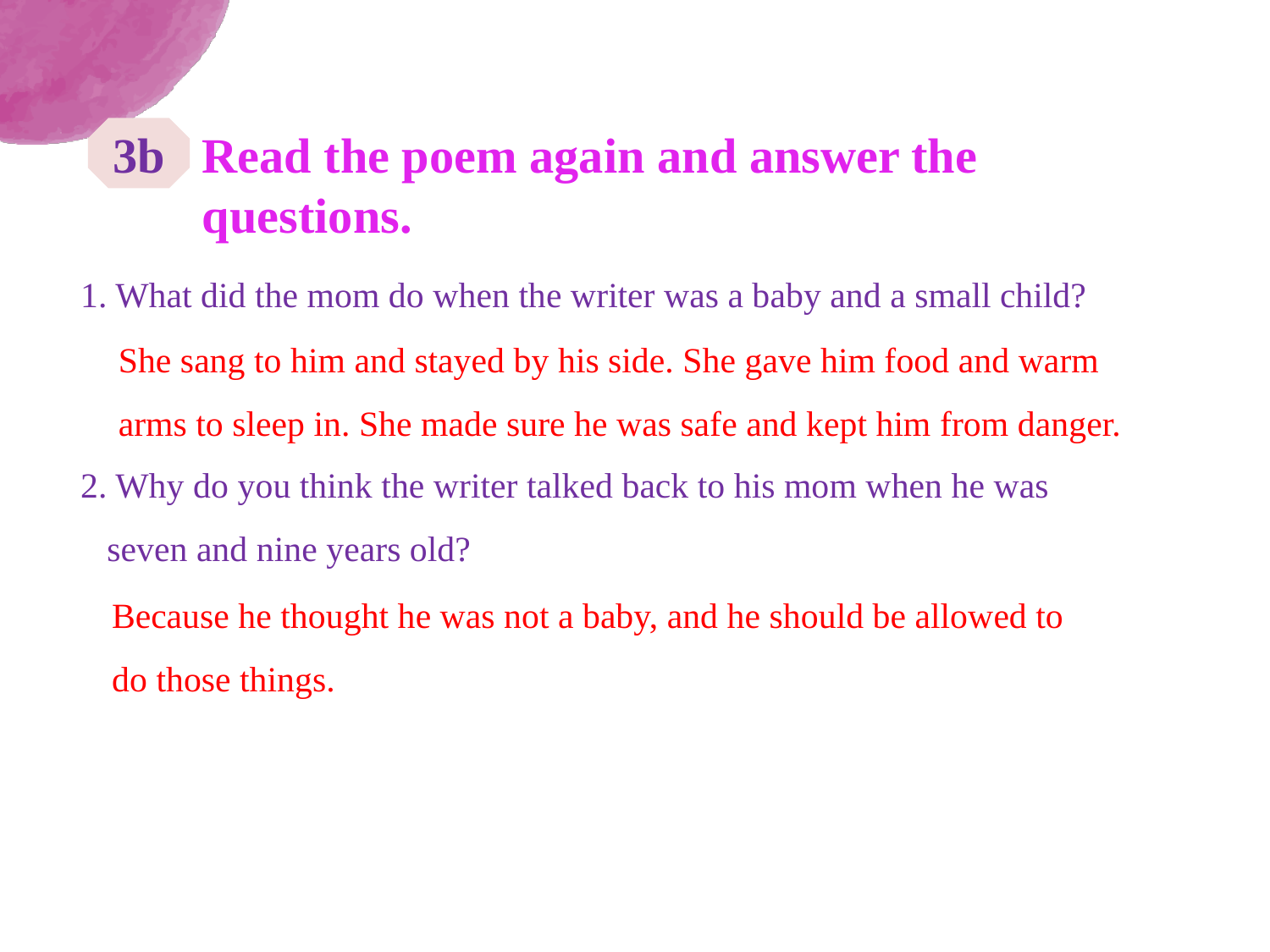

3b
Read the poem again and answer the questions.
1. What did the mom do when the writer was a baby and a small child?

2. Why do you think the writer talked back to his mom when he was
   seven and nine years old?

She sang to him and stayed by his side. She gave him food and warm arms to sleep in. She made sure he was safe and kept him from danger.
Because he thought he was not a baby, and he should be allowed to do those things.